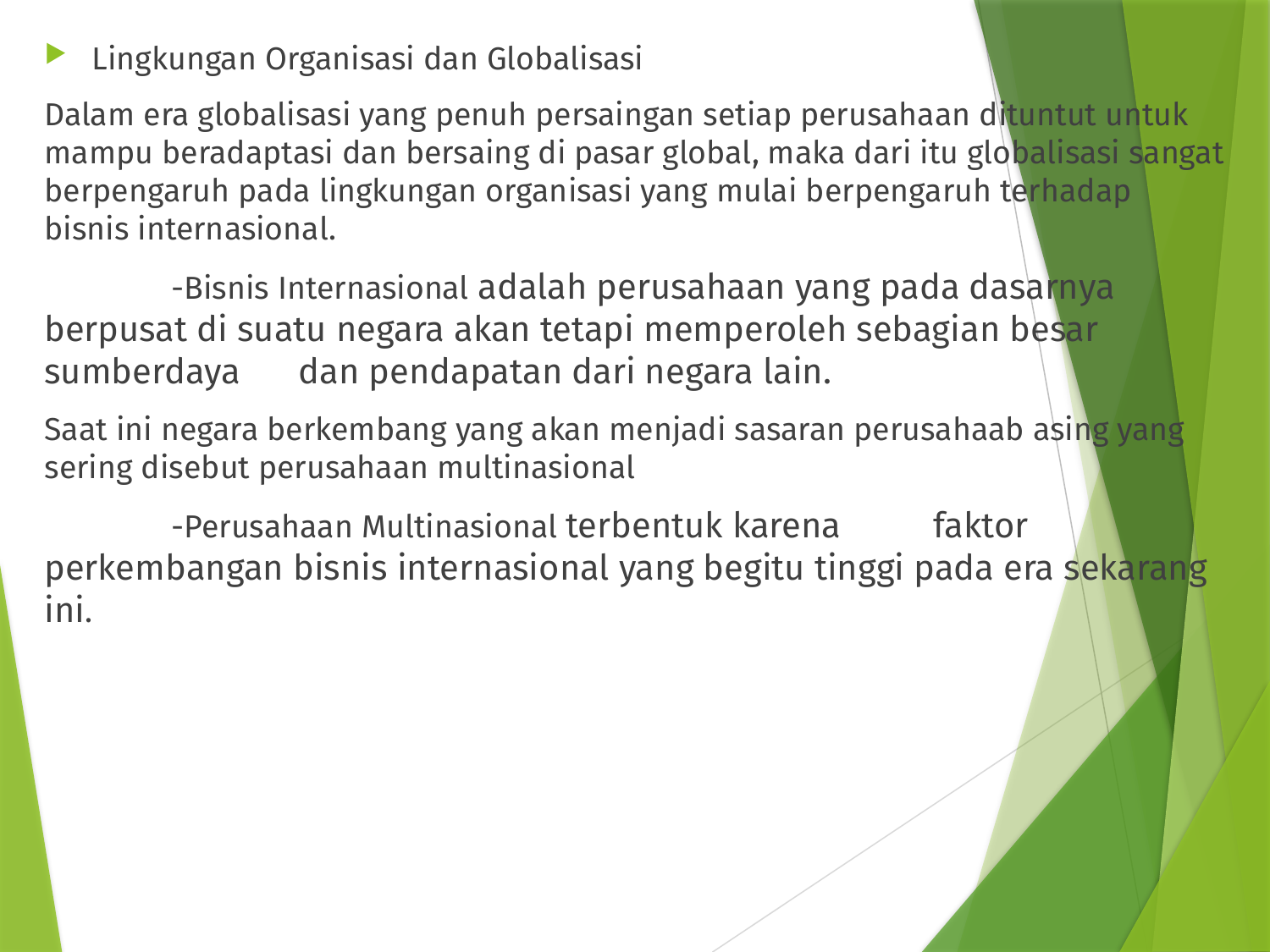

Lingkungan Organisasi dan Globalisasi
Dalam era globalisasi yang penuh persaingan setiap perusahaan dituntut untuk mampu beradaptasi dan bersaing di pasar global, maka dari itu globalisasi sangat berpengaruh pada lingkungan organisasi yang mulai berpengaruh terhadap bisnis internasional.
	-Bisnis Internasional adalah perusahaan yang pada dasarnya berpusat di suatu negara akan tetapi memperoleh sebagian besar sumberdaya 	dan pendapatan dari negara lain.
Saat ini negara berkembang yang akan menjadi sasaran perusahaab asing yang sering disebut perusahaan multinasional
	-Perusahaan Multinasional terbentuk karena 	faktor perkembangan bisnis internasional yang begitu tinggi pada era sekarang ini.